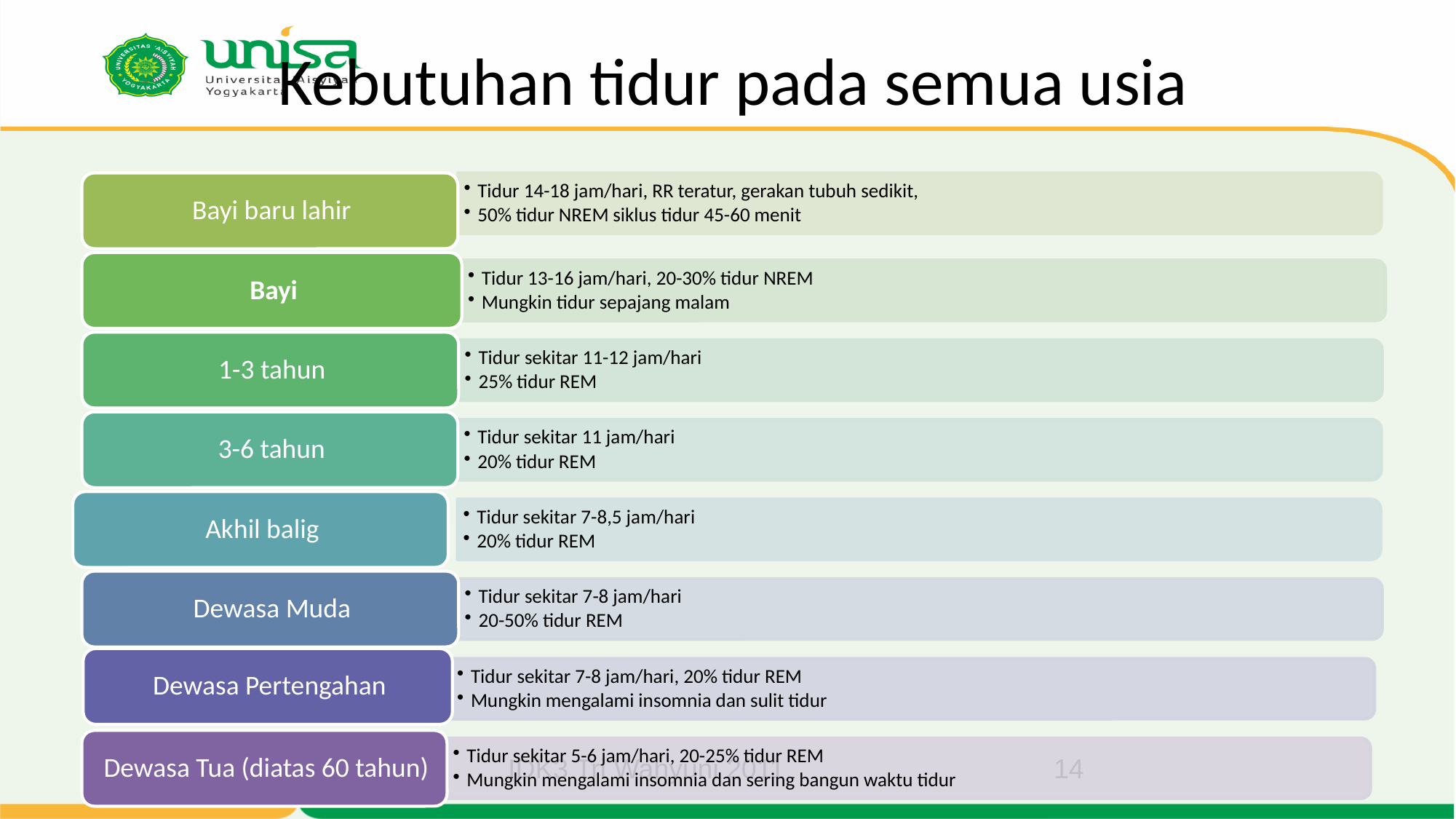

# Kebutuhan tidur pada semua usia
Tidur 14-18 jam/hari, RR teratur, gerakan tubuh sedikit,
50% tidur NREM siklus tidur 45-60 menit
Bayi baru lahir
Tidur 13-16 jam/hari, 20-30% tidur NREM
Mungkin tidur sepajang malam
Bayi
Tidur sekitar 11-12 jam/hari
25% tidur REM
1-3 tahun
Tidur sekitar 11 jam/hari
20% tidur REM
3-6 tahun
Tidur sekitar 7-8,5 jam/hari
20% tidur REM
Akhil balig
Tidur sekitar 7-8 jam/hari
20-50% tidur REM
Dewasa Muda
Tidur sekitar 7-8 jam/hari, 20% tidur REM
Mungkin mengalami insomnia dan sulit tidur
Dewasa Pertengahan
Tidur sekitar 5-6 jam/hari, 20-25% tidur REM
Mungkin mengalami insomnia dan sering bangun waktu tidur
Dewasa Tua (diatas 60 tahun)
IDK3 Tri Wahyuni 2011
14